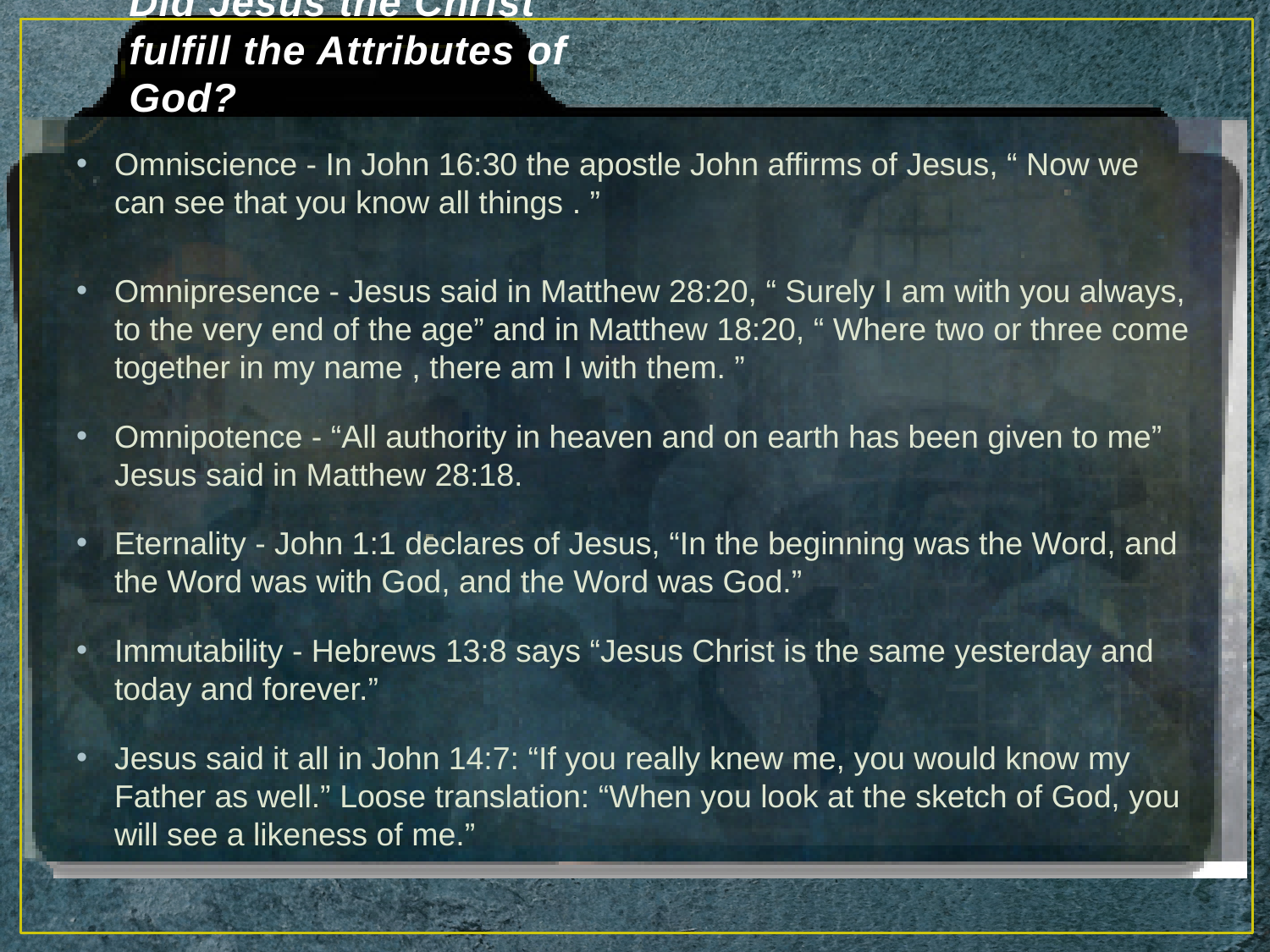

# Did Jesus the Christ fulfill the Attributes of God?
Omniscience - In John 16:30 the apostle John affirms of Jesus, “ Now we can see that you know all things . ”

Omnipresence - Jesus said in Matthew 28:20, “ Surely I am with you always, to the very end of the age” and in Matthew 18:20, “ Where two or three come together in my name , there am I with them. ”

Omnipotence - “All authority in heaven and on earth has been given to me” Jesus said in Matthew 28:18.

Eternality - John 1:1 declares of Jesus, “In the beginning was the Word, and the Word was with God, and the Word was God.”

Immutability - Hebrews 13:8 says “Jesus Christ is the same yesterday and today and forever.”

Jesus said it all in John 14:7: “If you really knew me, you would know my Father as well.” Loose translation: “When you look at the sketch of God, you will see a likeness of me.”